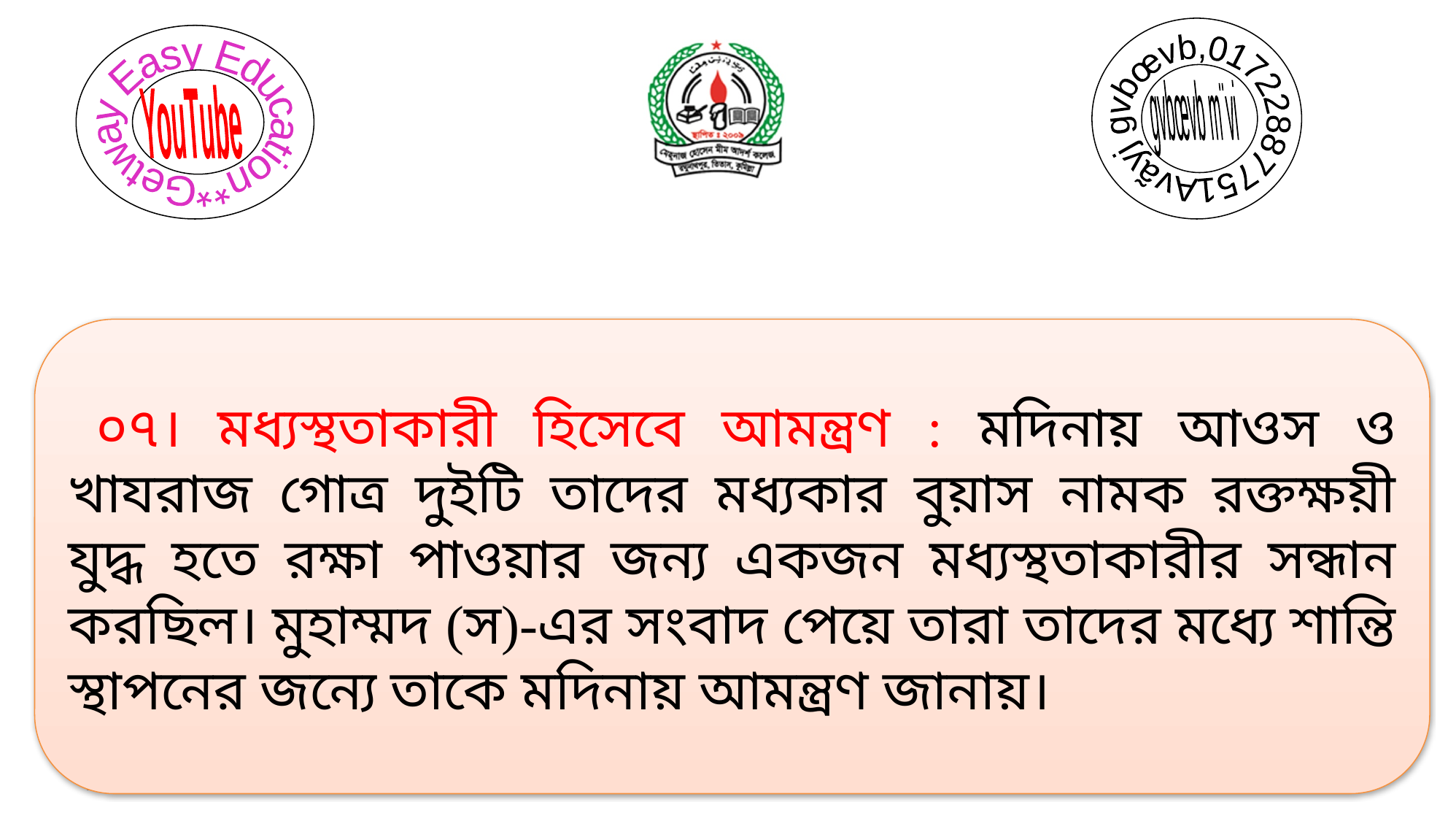

০৭। মধ্যস্থতাকারী হিসেবে আমন্ত্রণ : মদিনায় আওস ও খাযরাজ গোত্র দুইটি তাদের মধ্যকার বুয়াস নামক রক্তক্ষয়ী যুদ্ধ হতে রক্ষা পাওয়ার জন্য একজন মধ্যস্থতাকারীর সন্ধান করছিল। মুহাম্মদ (স)-এর সংবাদ পেয়ে তারা তাদের মধ্যে শান্তি স্থাপনের জন্যে তাকে মদিনায় আমন্ত্রণ জানায়।
1/5/2021
16